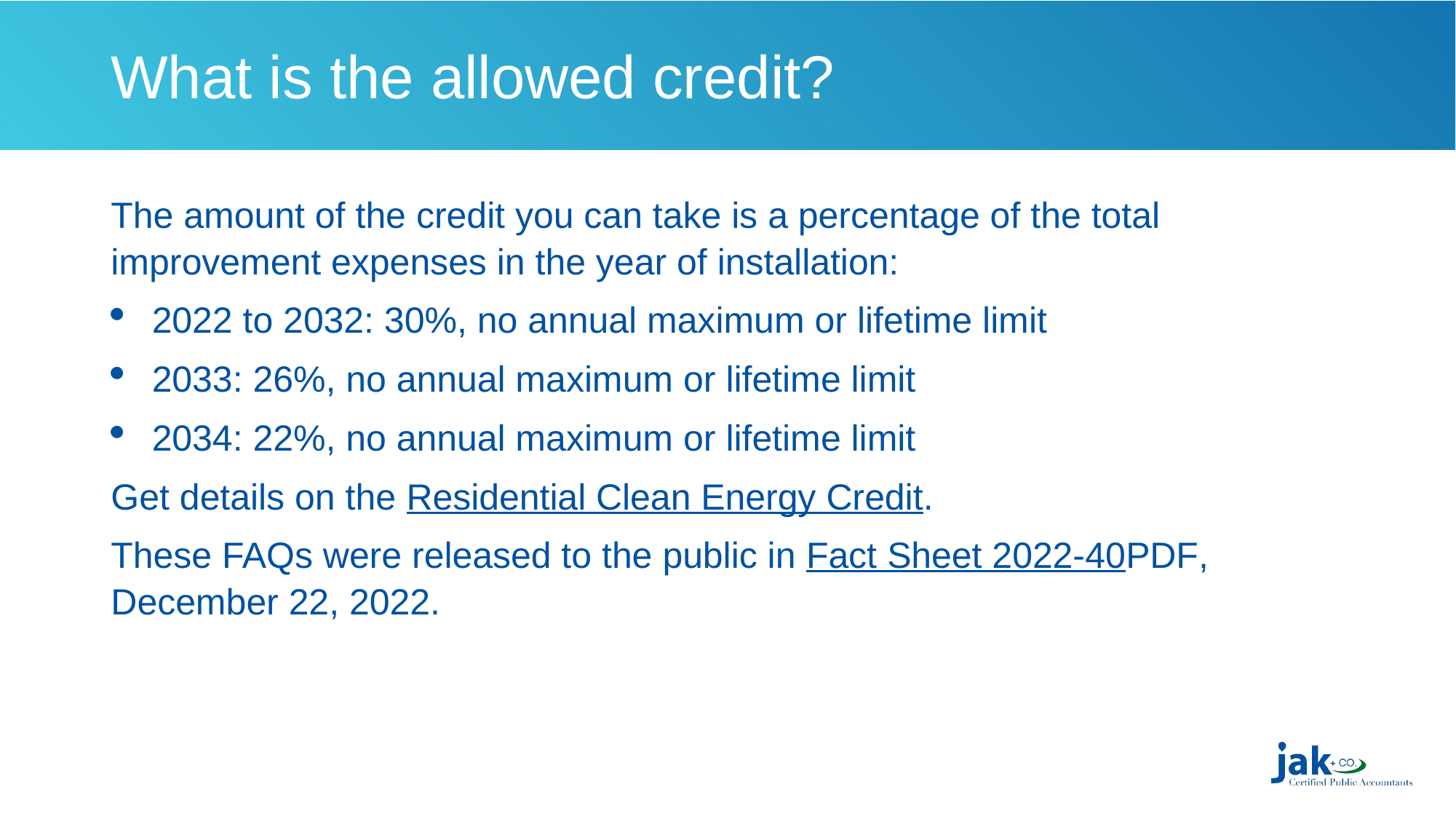

# What is the allowed credit?
The amount of the credit you can take is a percentage of the total improvement expenses in the year of installation:
2022 to 2032: 30%, no annual maximum or lifetime limit
2033: 26%, no annual maximum or lifetime limit
2034: 22%, no annual maximum or lifetime limit
Get details on the Residential Clean Energy Credit.
These FAQs were released to the public in Fact Sheet 2022-40PDF, December 22, 2022.